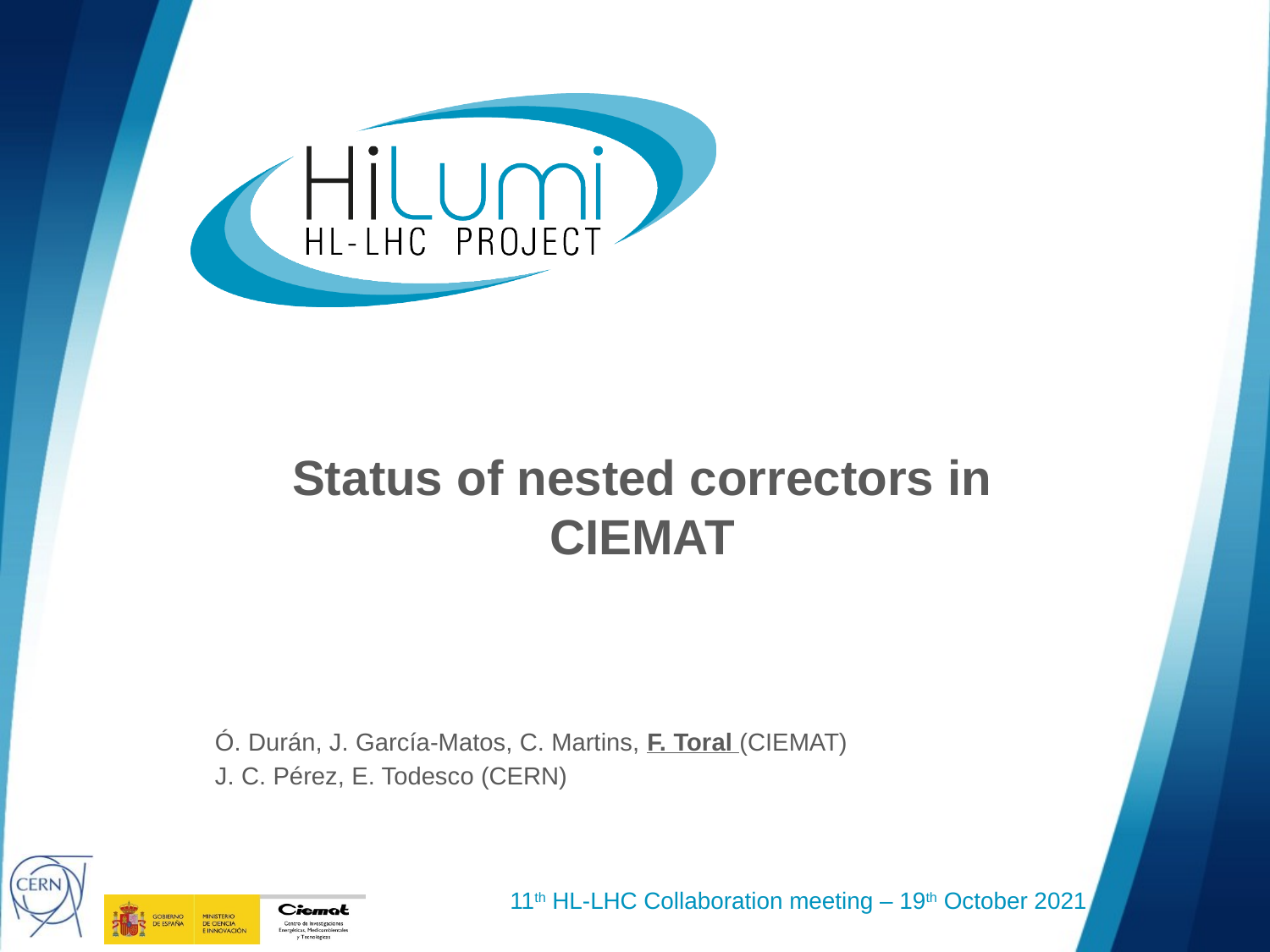

# Status of nested correctors in CIEMAT
Ó. Durán, J. García-Matos, C. Martins, F. Toral (CIEMAT)
J. C. Pérez, E. Todesco (CERN)
	 11th HL-LHC Collaboration meeting – 19th October 2021